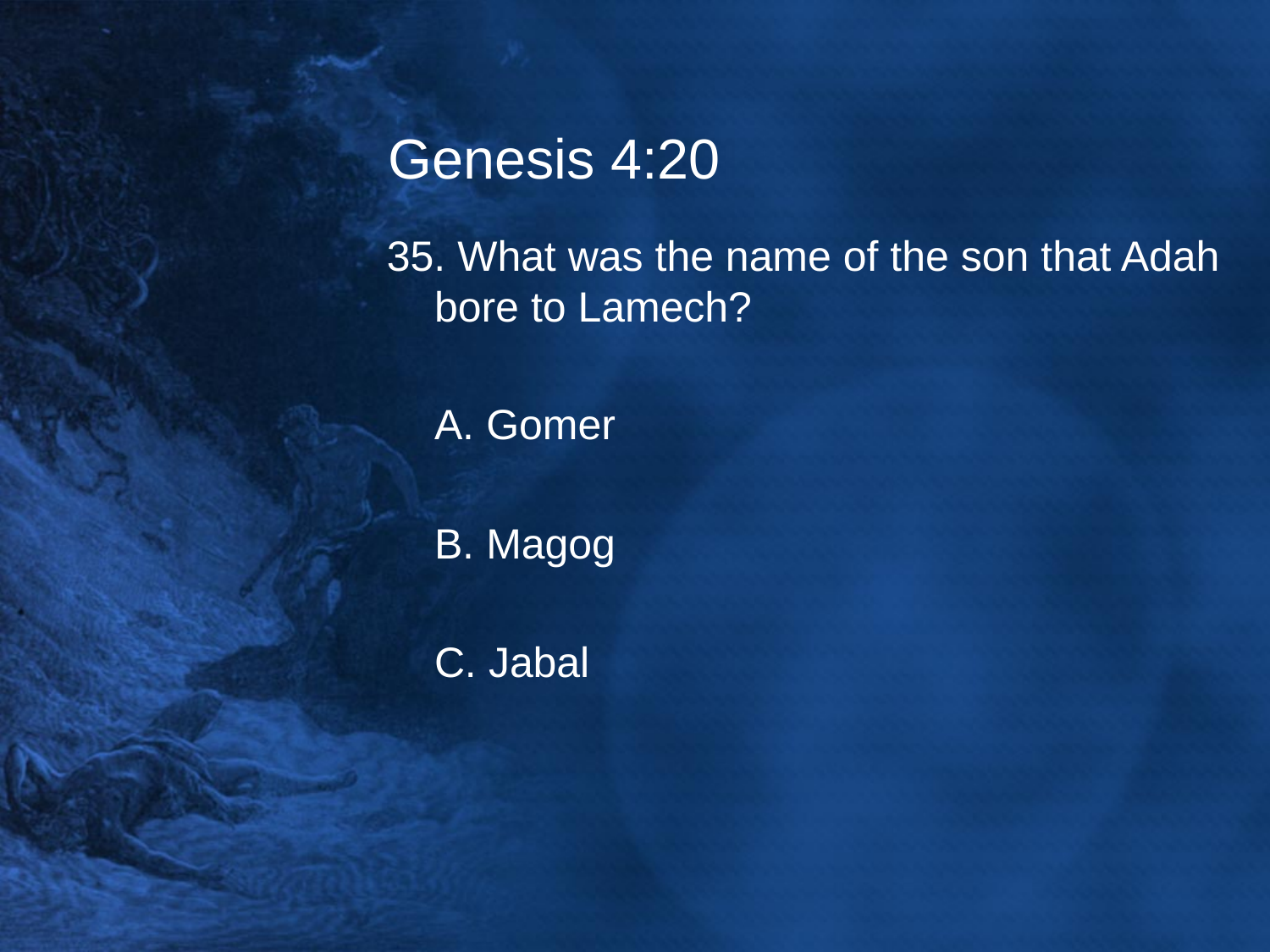

# Genesis 4:20
35. What was the name of the son that Adah bore to Lamech?

	A. Gomer

	B. Magog

	C. Jabal